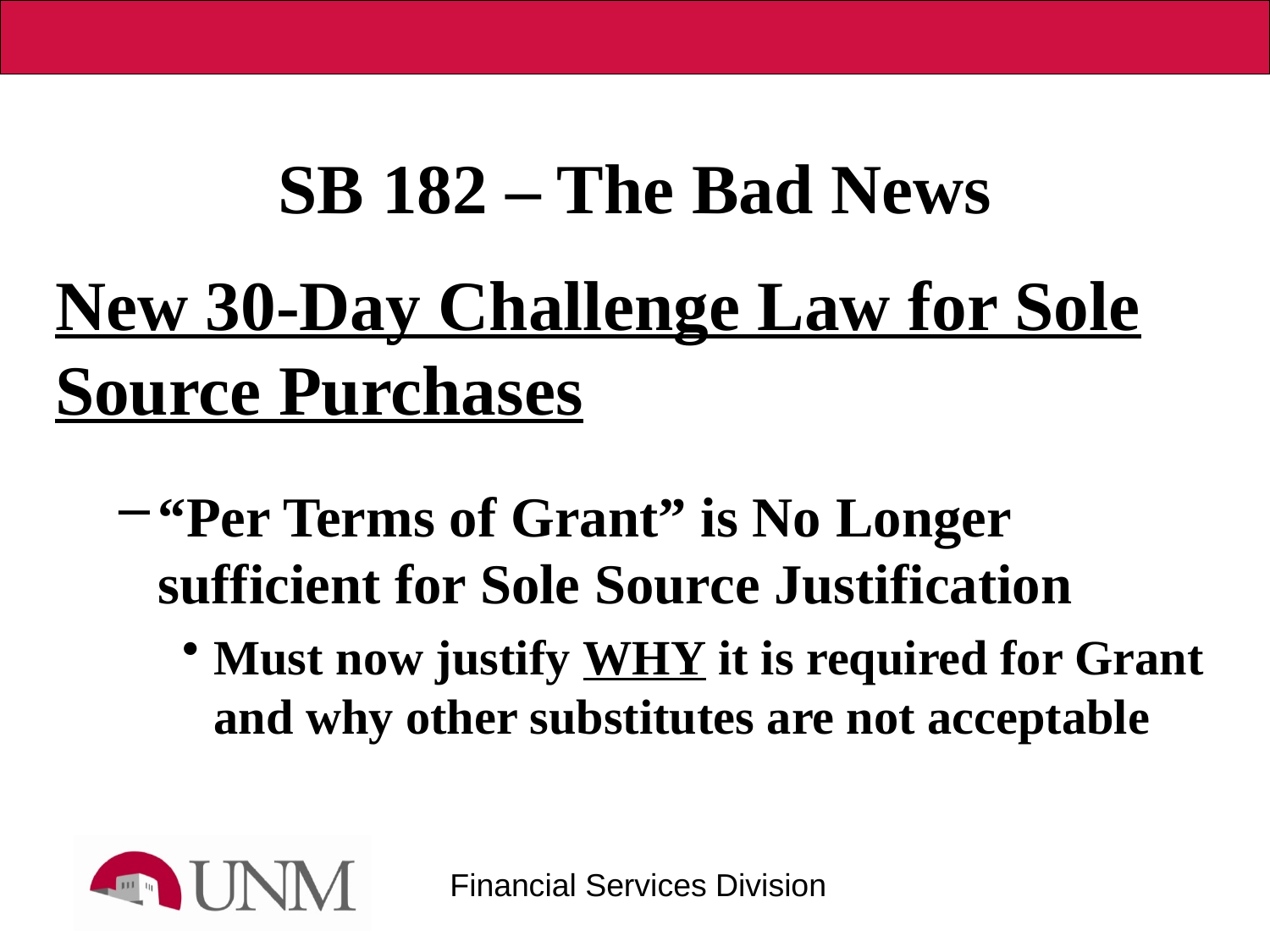

# SB 182 – The Bad News
New 30-Day Challenge Law for Sole Source Purchases

“Per Terms of Grant” is No Longer sufficient for Sole Source Justification
Must now justify WHY it is required for Grant and why other substitutes are not acceptable